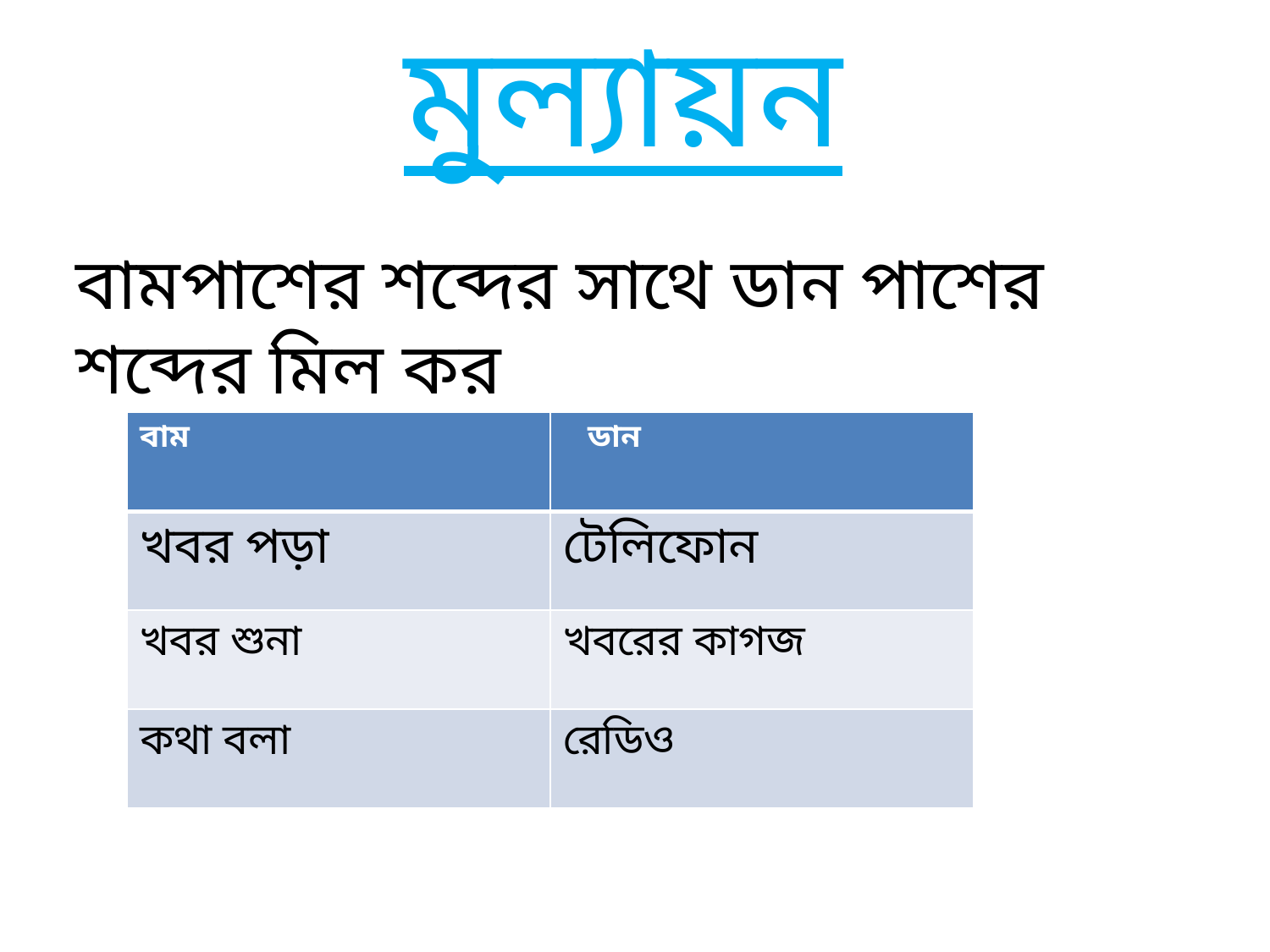

মুল্যায়ন
বামপাশের শব্দের সাথে ডান পাশের শব্দের মিল কর
| বাম | ডান |
| --- | --- |
| খবর পড়া | টেলিফোন |
| খবর শুনা | খবরের কাগজ |
| কথা বলা | রেডিও |